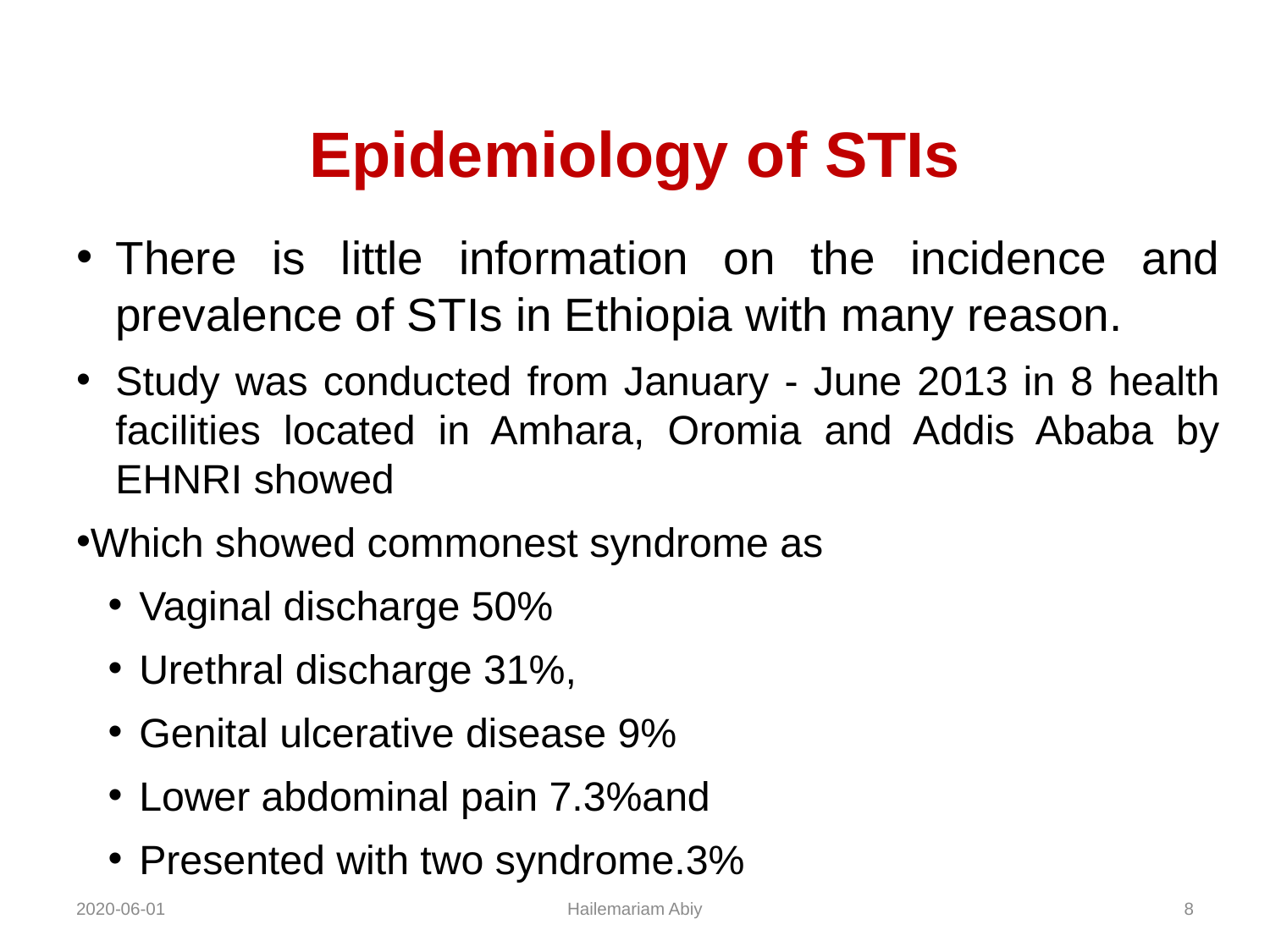

# Epidemiology of STIs
There is little information on the incidence and prevalence of STIs in Ethiopia with many reason.
Study was conducted from January - June 2013 in 8 health facilities located in Amhara, Oromia and Addis Ababa by EHNRI showed
Which showed commonest syndrome as
Vaginal discharge 50%
Urethral discharge 31%,
Genital ulcerative disease 9%
Lower abdominal pain 7.3%and
Presented with two syndrome.3%

2020-06-01
Hailemariam Abiy
8